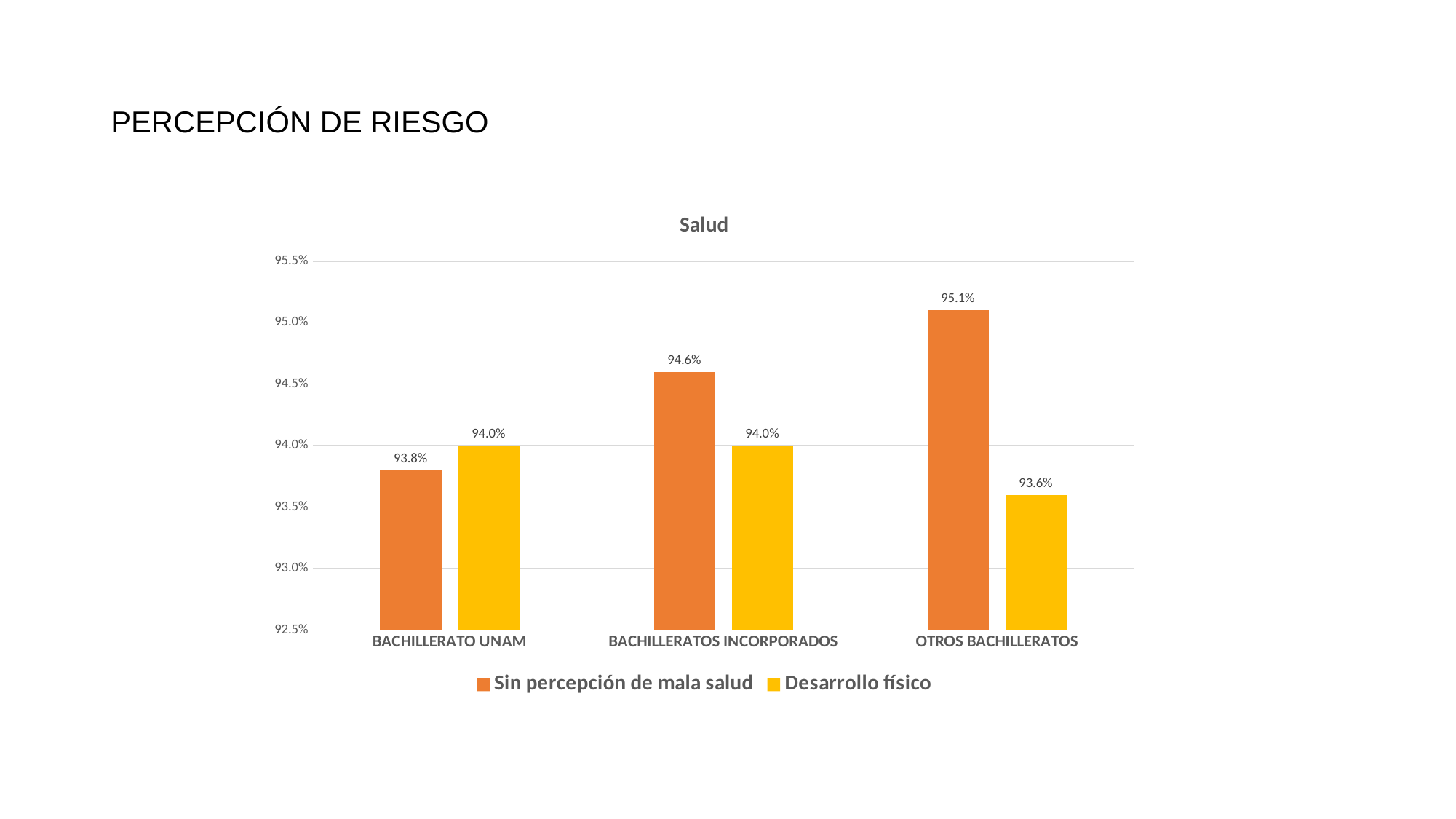

# PERCEPCIÓN DE RIESGO

### Chart: Salud

| Category | Sin percepción de mala salud | Desarrollo físico |
|---|---|---|
| BACHILLERATO UNAM | 0.938 | 0.94 |
| BACHILLERATOS INCORPORADOS | 0.946 | 0.94 |
| OTROS BACHILLERATOS | 0.951 | 0.936 |